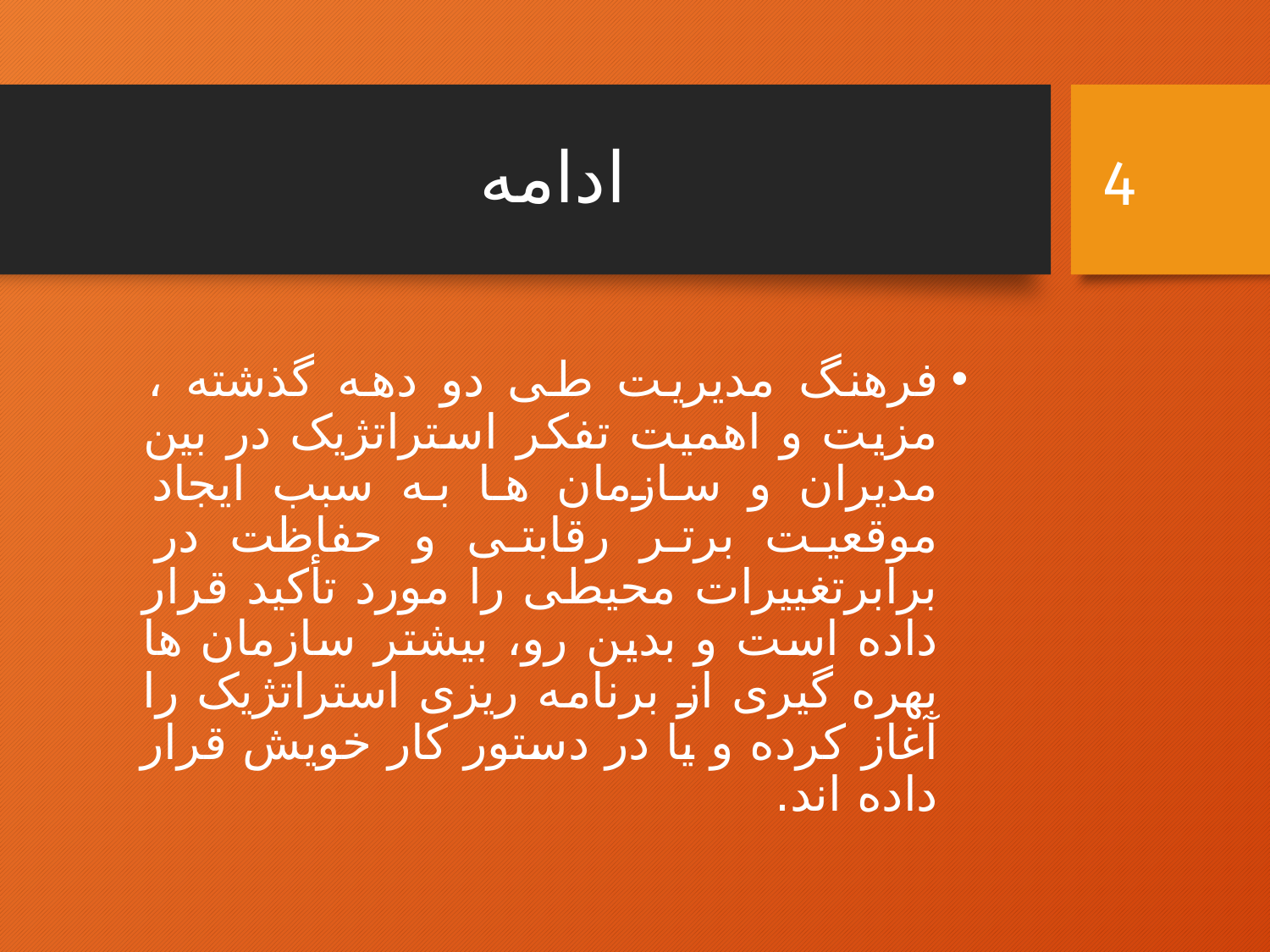

# ادامه
4
فرهنگ مدیریت طی دو دهه گذشته ، مزیت و اهمیت تفکر استراتژیک در بین مدیران و سازمان ها به سبب ایجاد موقعیت برتر رقابتی و حفاظت در برابرتغییرات محیطی را مورد تأکید قرار داده است و بدین رو، بیشتر سازمان ها بهره گیری از برنامه ریزی استراتژیک را آغاز کرده و یا در دستور کار خویش قرار داده اند.